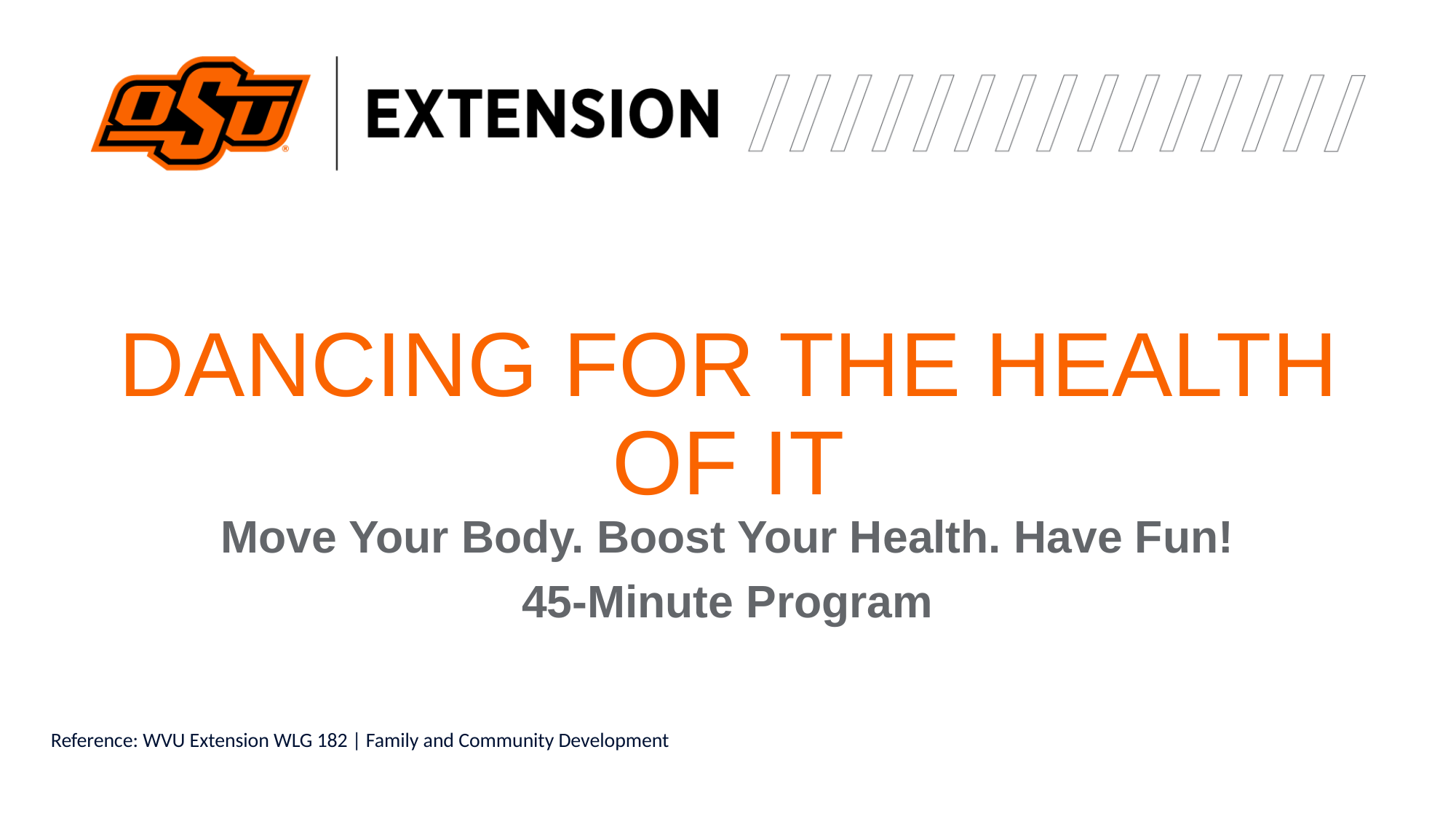

# Dancing for the health of it
Move Your Body. Boost Your Health. Have Fun!
45-Minute Program
Reference: WVU Extension WLG 182 | Family and Community Development